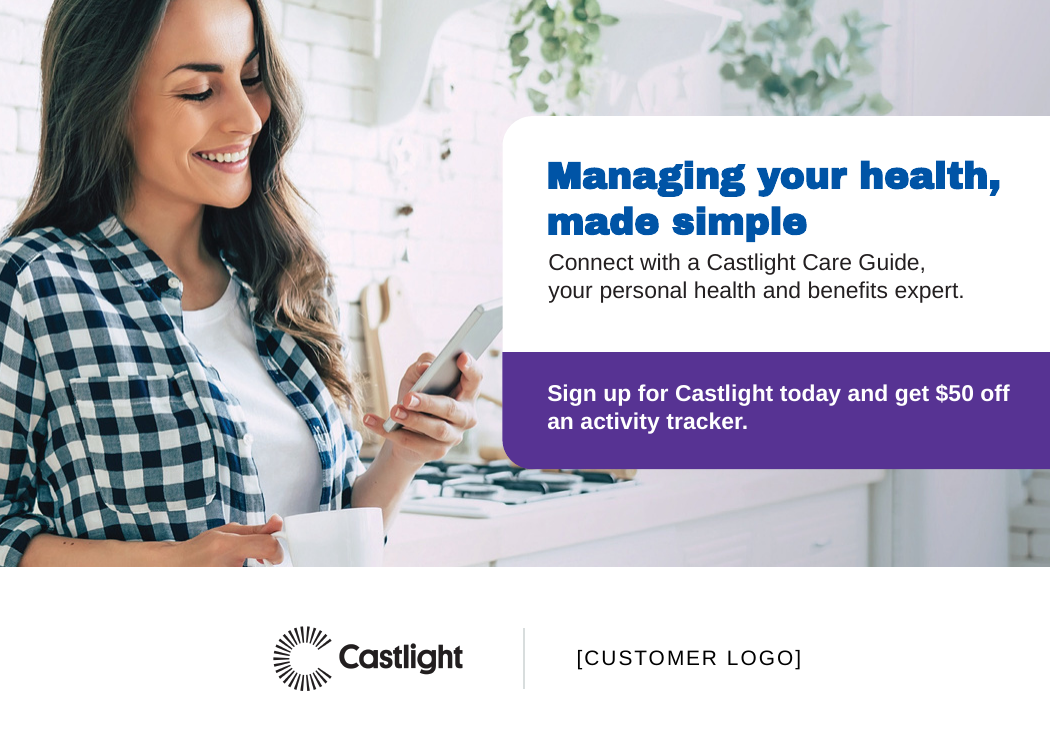

Sign up for Castlight today and get $50 off an activity tracker.
[CUSTOMER LOGO]